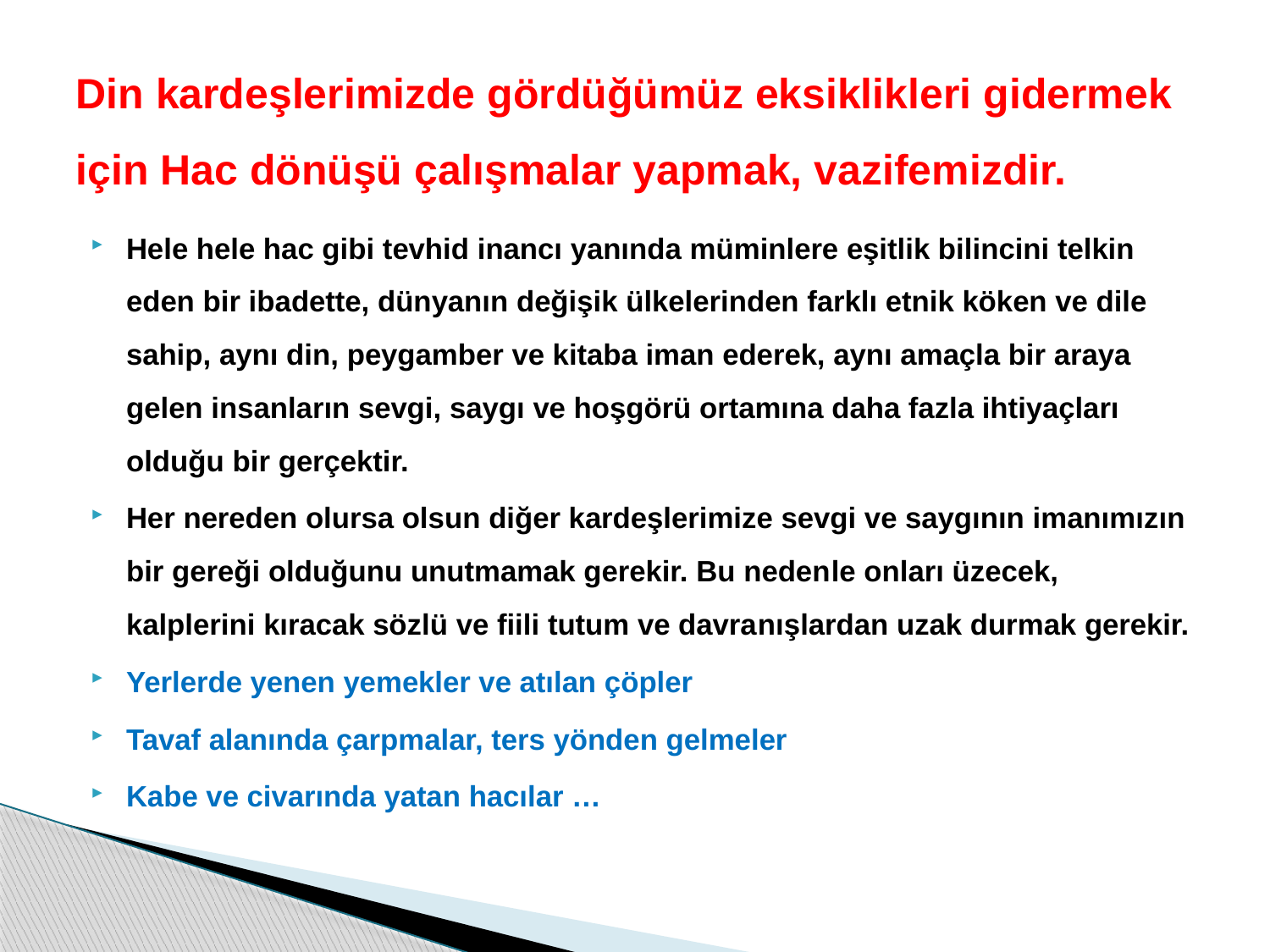

# Din kardeşlerimizde gördüğümüz eksiklikleri gidermek için Hac dönüşü çalışmalar yapmak, vazifemizdir.
Hele hele hac gibi tevhid inancı yanında müminlere eşitlik bilincini telkin eden bir ibadette, dünyanın değişik ülkelerinden farklı etnik köken ve dile sahip, aynı din, peygamber ve kitaba iman ederek, aynı amaçla bir araya gelen insanların sevgi, saygı ve hoşgörü ortamına daha fazla ihtiyaçları olduğu bir gerçektir.
Her nereden olursa olsun diğer kardeşlerimize sevgi ve saygının imanımızın bir gereği olduğunu unutmamak gerekir. Bu neden­le onları üzecek, kalplerini kıracak sözlü ve fiili tutum ve davra­nışlardan uzak durmak gerekir.
Yerlerde yenen yemekler ve atılan çöpler
Tavaf alanında çarpmalar, ters yönden gelmeler
Kabe ve civarında yatan hacılar …